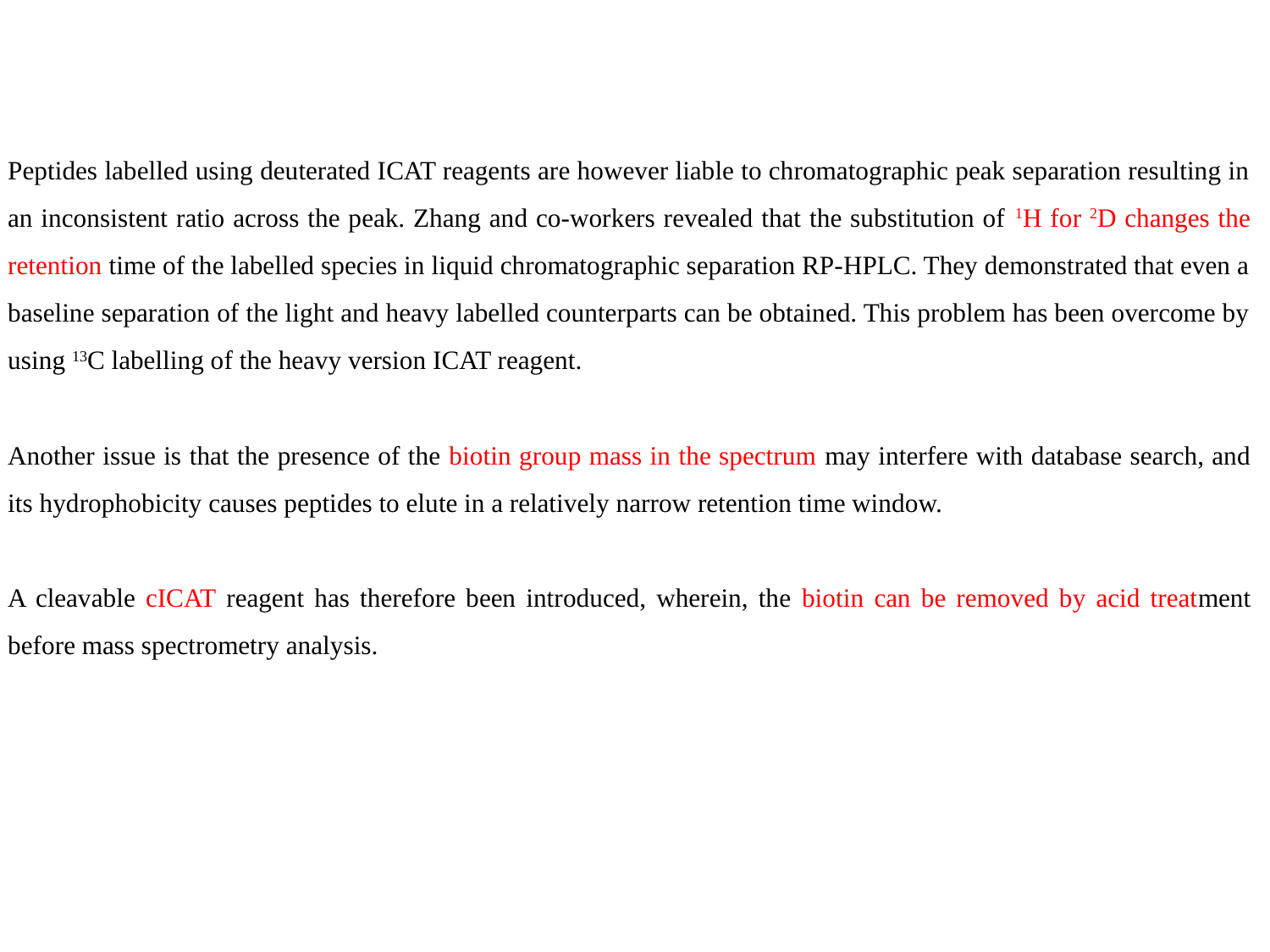

Peptides labelled using deuterated ICAT reagents are however liable to chromatographic peak separation resulting in an inconsistent ratio across the peak. Zhang and co-workers revealed that the substitution of 1H for 2D changes the retention time of the labelled species in liquid chromatographic separation RP-HPLC. They demonstrated that even a baseline separation of the light and heavy labelled counterparts can be obtained. This problem has been overcome by using 13C labelling of the heavy version ICAT reagent.

Another issue is that the presence of the biotin group mass in the spectrum may interfere with database search, and its hydrophobicity causes peptides to elute in a relatively narrow retention time window.

A cleavable cICAT reagent has therefore been introduced, wherein, the biotin can be removed by acid treatment before mass spectrometry analysis.